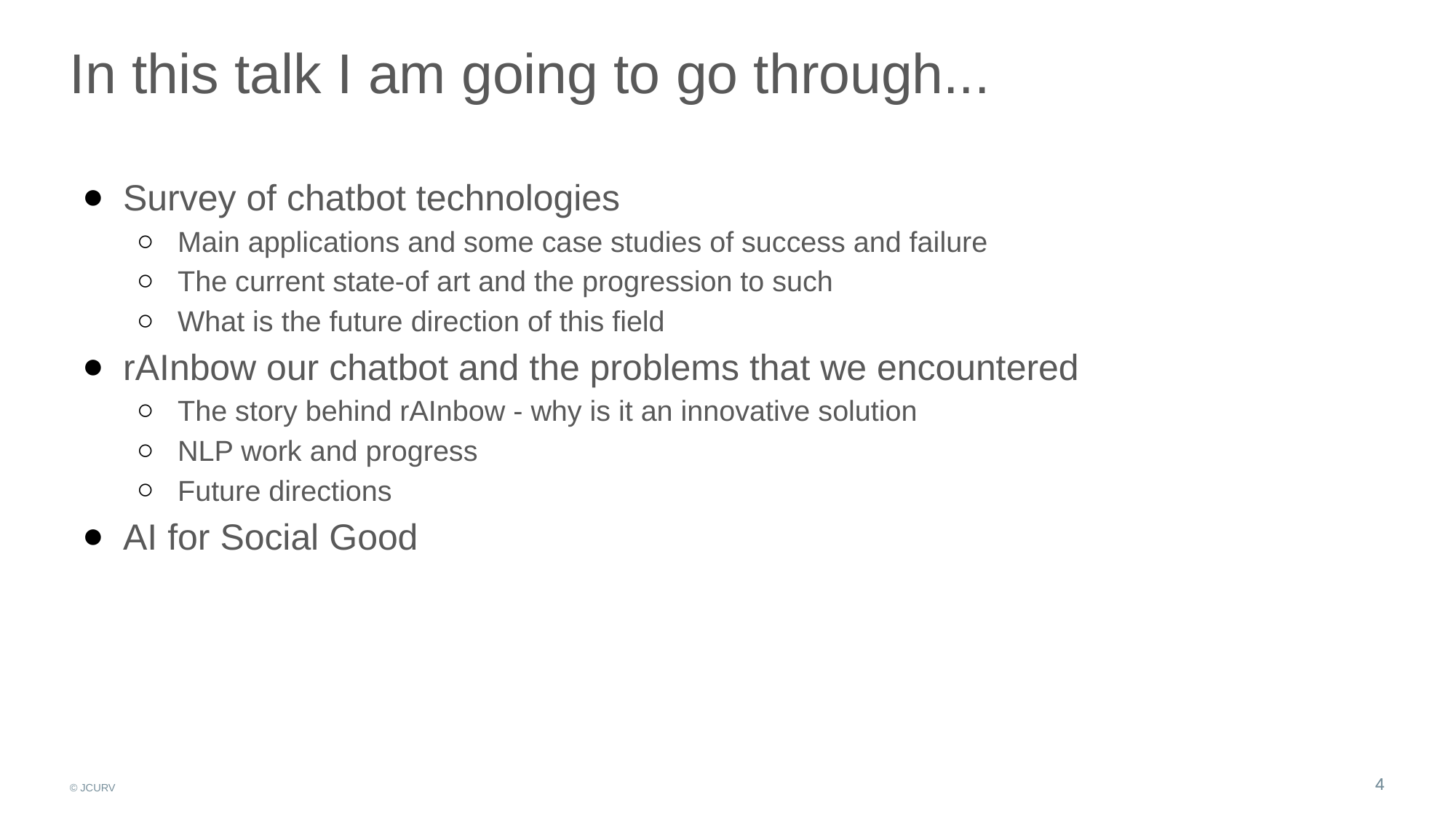

# In this talk I am going to go through...
Survey of chatbot technologies
Main applications and some case studies of success and failure
The current state-of art and the progression to such
What is the future direction of this field
rAInbow our chatbot and the problems that we encountered
The story behind rAInbow - why is it an innovative solution
NLP work and progress
Future directions
AI for Social Good